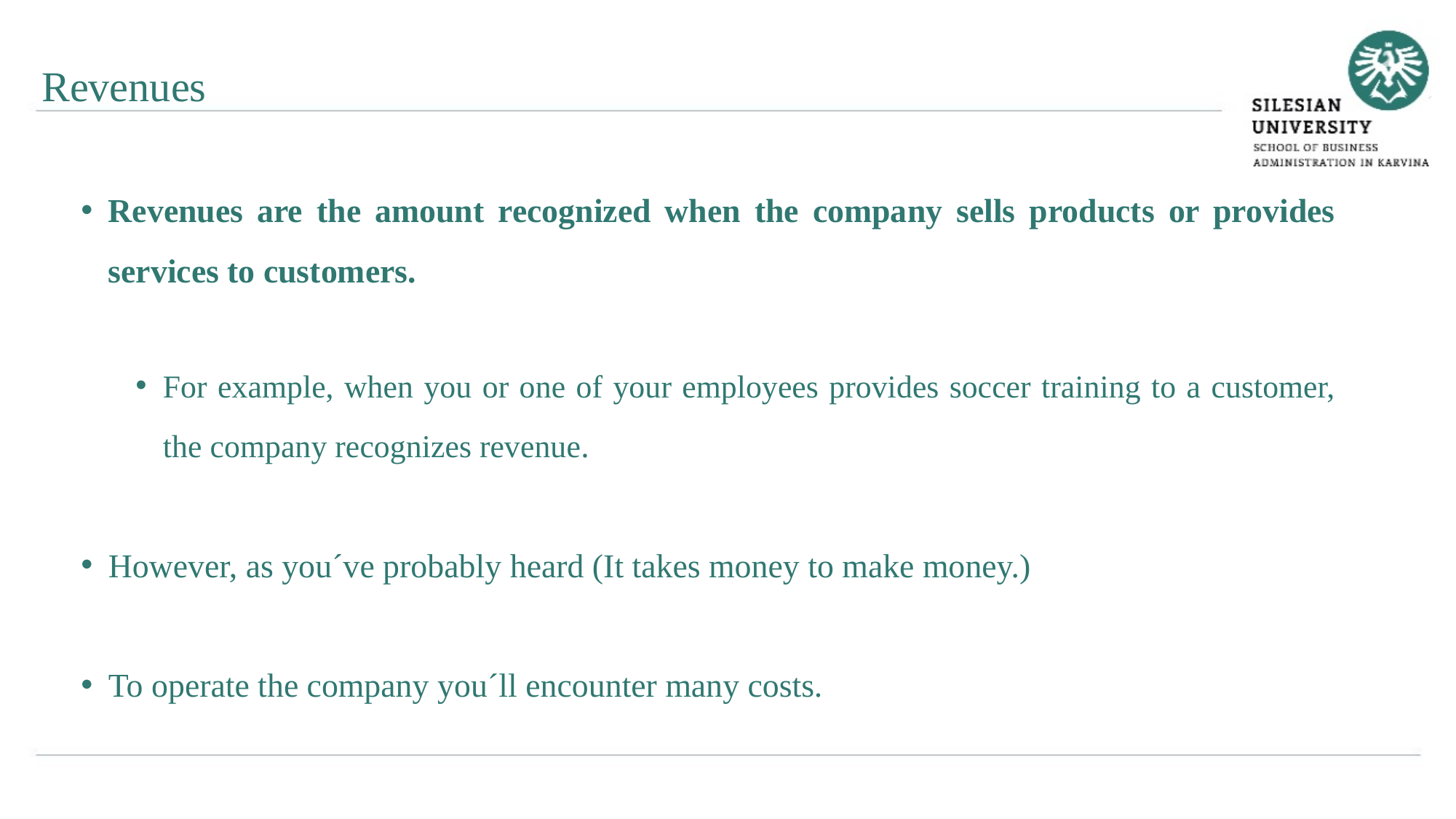

Revenues
Revenues are the amount recognized when the company sells products or provides services to customers.

For example, when you or one of your employees provides soccer training to a customer, the company recognizes revenue.

However, as you´ve probably heard (It takes money to make money.)

To operate the company you´ll encounter many costs.